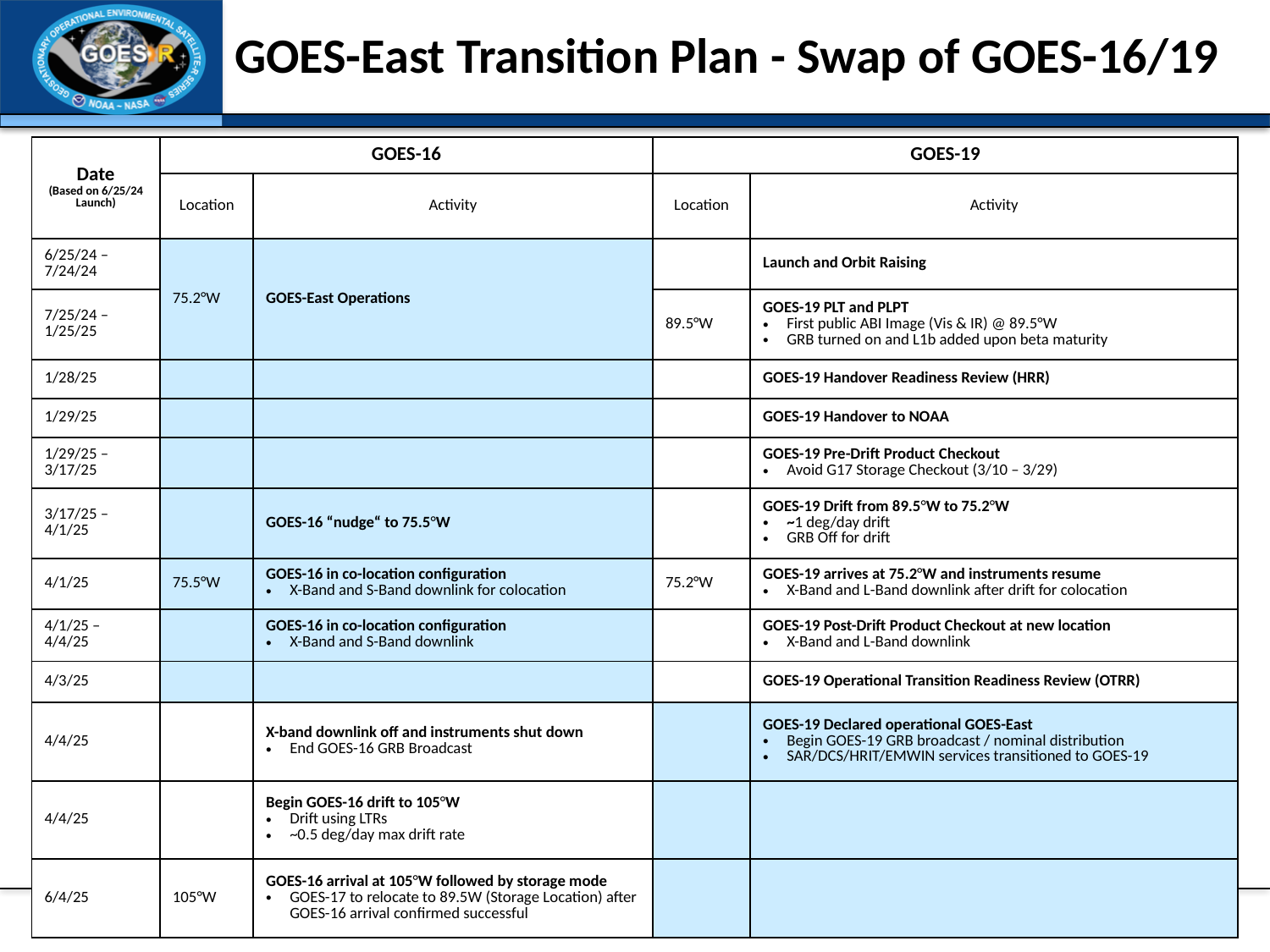

# GOES-East Transition Plan - Swap of GOES-16/19
| Date (Based on 6/25/24 Launch) | GOES-16 |  | GOES-19 |  |
| --- | --- | --- | --- | --- |
|  | Location | Activity | Location | Activity |
| 6/25/24 – 7/24/24 | 75.2°W | GOES-East Operations |  | Launch and Orbit Raising |
| 7/25/24 – 1/25/25 |  |  | 89.5°W | GOES-19 PLT and PLPT First public ABI Image (Vis & IR) @ 89.5°W GRB turned on and L1b added upon beta maturity |
| 1/28/25 |  |  |  | GOES-19 Handover Readiness Review (HRR) |
| 1/29/25 |  |  |  | GOES-19 Handover to NOAA |
| 1/29/25 – 3/17/25 |  |  |  | GOES-19 Pre-Drift Product Checkout Avoid G17 Storage Checkout (3/10 – 3/29) |
| 3/17/25 – 4/1/25 |  | GOES-16 “nudge“ to 75.5°W |  | GOES-19 Drift from 89.5°W to 75.2°W ~1 deg/day drift GRB Off for drift |
| 4/1/25 | 75.5°W | GOES-16 in co-location configuration X-Band and S-Band downlink for colocation | 75.2°W | GOES-19 arrives at 75.2°W and instruments resume X-Band and L-Band downlink after drift for colocation |
| 4/1/25 – 4/4/25 |  | GOES-16 in co-location configuration X-Band and S-Band downlink |  | GOES-19 Post-Drift Product Checkout at new location X-Band and L-Band downlink |
| 4/3/25 |  |  |  | GOES-19 Operational Transition Readiness Review (OTRR) |
| 4/4/25 |  | X-band downlink off and instruments shut down End GOES-16 GRB Broadcast |  | GOES-19 Declared operational GOES-East Begin GOES-19 GRB broadcast / nominal distribution SAR/DCS/HRIT/EMWIN services transitioned to GOES-19 |
| 4/4/25 |  | Begin GOES-16 drift to 105°W Drift using LTRs ~0.5 deg/day max drift rate |  |  |
| 6/4/25 | 105°W | GOES-16 arrival at 105°W followed by storage mode GOES-17 to relocate to 89.5W (Storage Location) after GOES-16 arrival confirmed successful |  |  |
September 10, 2024
Legend:
GOES-East Operational Satellite